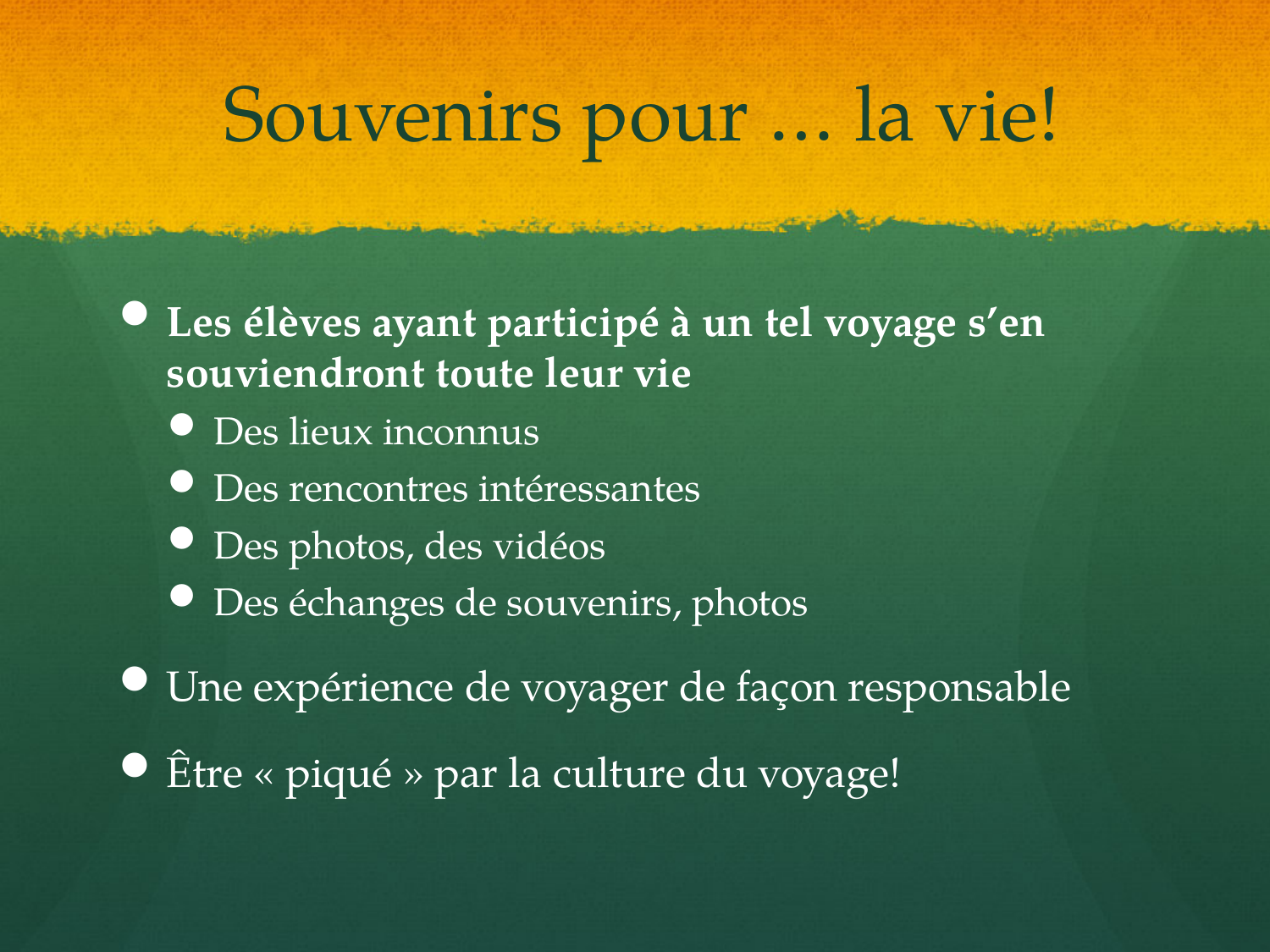

# Souvenirs pour … la vie!
Les élèves ayant participé à un tel voyage s’en souviendront toute leur vie
Des lieux inconnus
Des rencontres intéressantes
Des photos, des vidéos
Des échanges de souvenirs, photos
Une expérience de voyager de façon responsable
Être « piqué » par la culture du voyage!